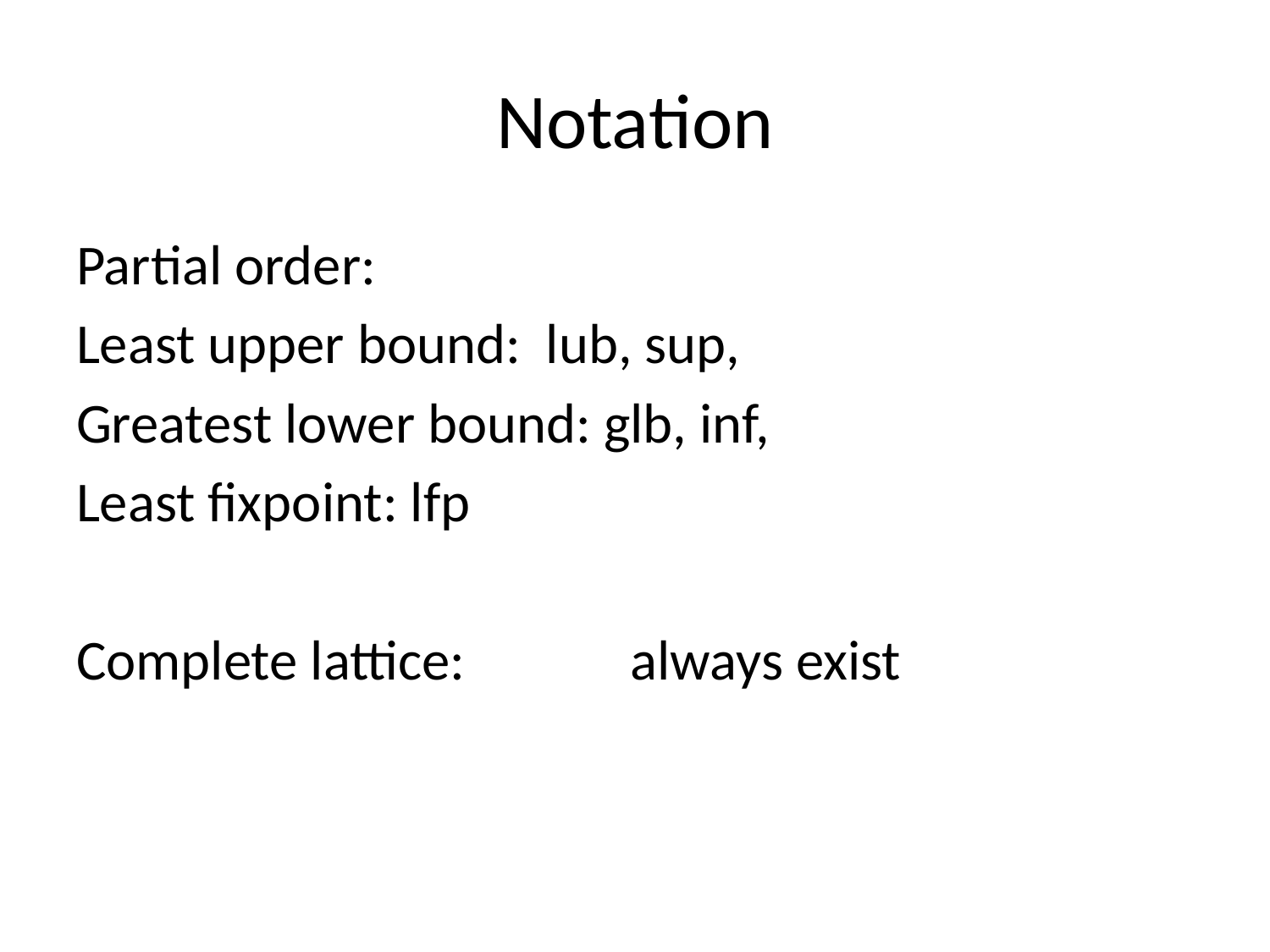

# Notation
Partial order:
Least upper bound:  lub, sup,
Greatest lower bound: glb, inf,
Least fixpoint: lfp

Complete lattice:             always exist